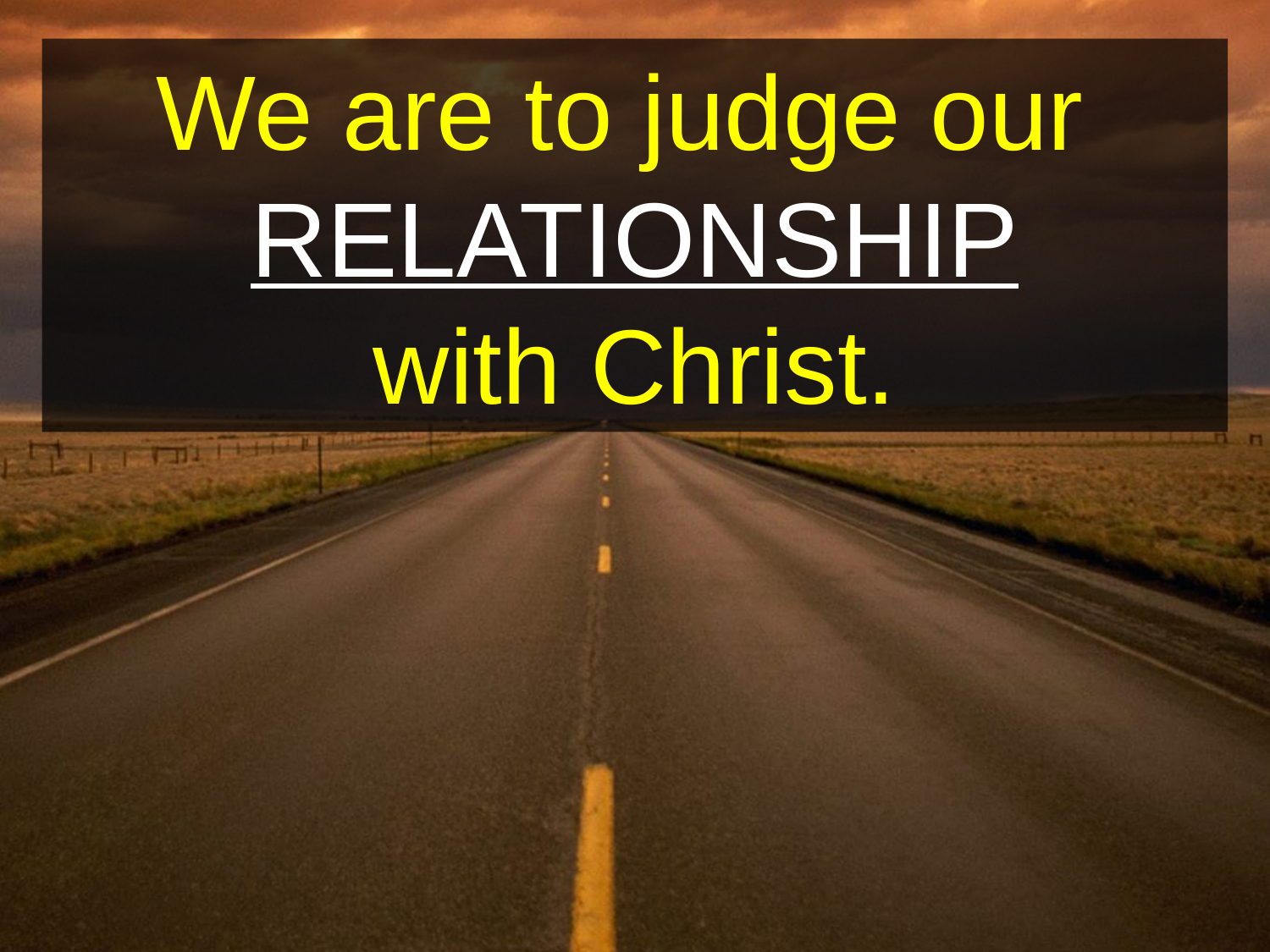

We are to judge our
RELATIONSHIP
with Christ.